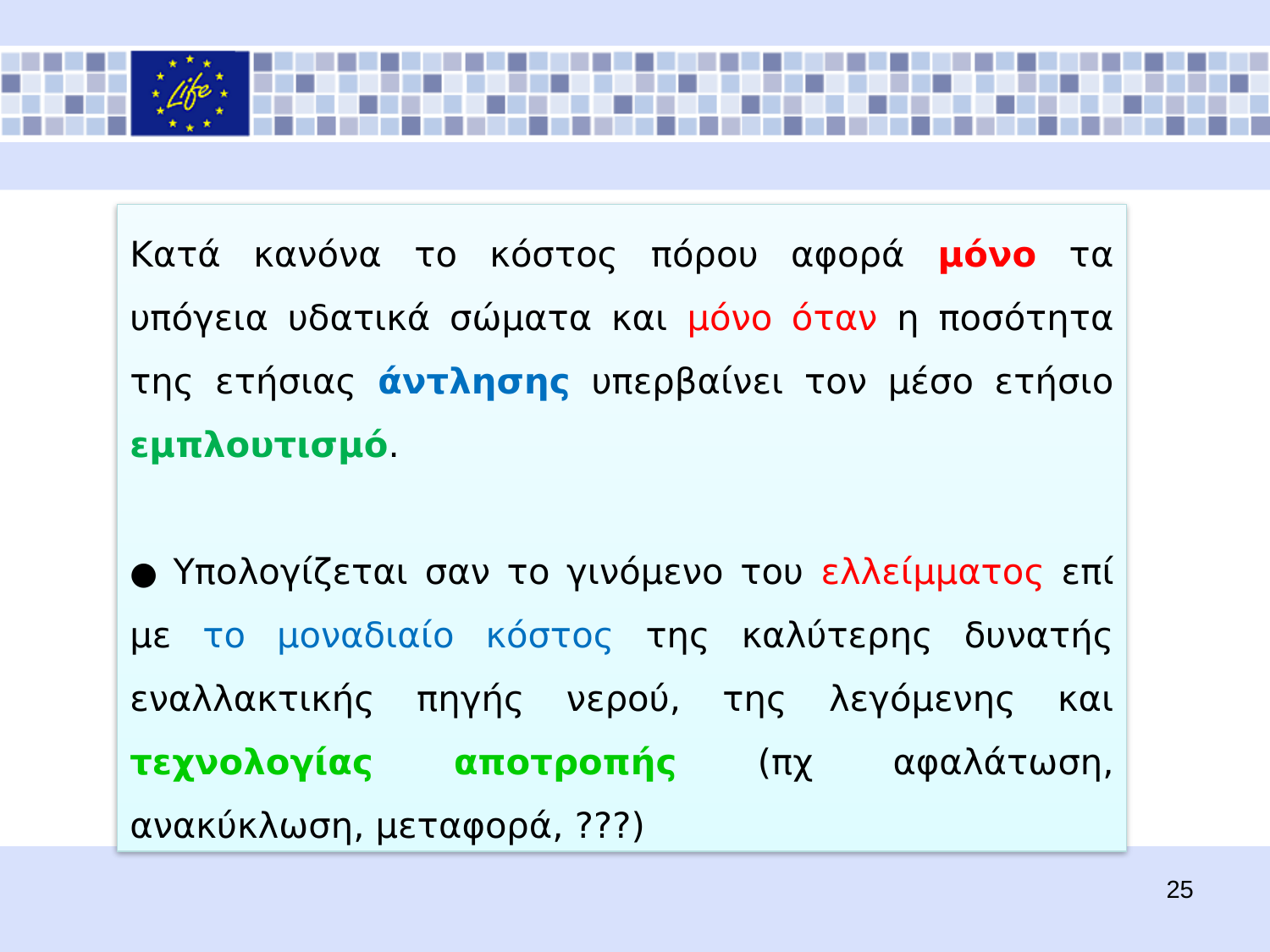

Κατά κανόνα το κόστος πόρου αφορά μόνο τα υπόγεια υδατικά σώματα και μόνο όταν η ποσότητα της ετήσιας άντλησης υπερβαίνει τον μέσο ετήσιο εμπλουτισμό.

● Υπολογίζεται σαν το γινόμενο του ελλείμματος επί με το μοναδιαίο κόστος της καλύτερης δυνατής εναλλακτικής πηγής νερού, της λεγόμενης και τεχνολογίας αποτροπής (πχ αφαλάτωση, ανακύκλωση, μεταφορά, ???)
25